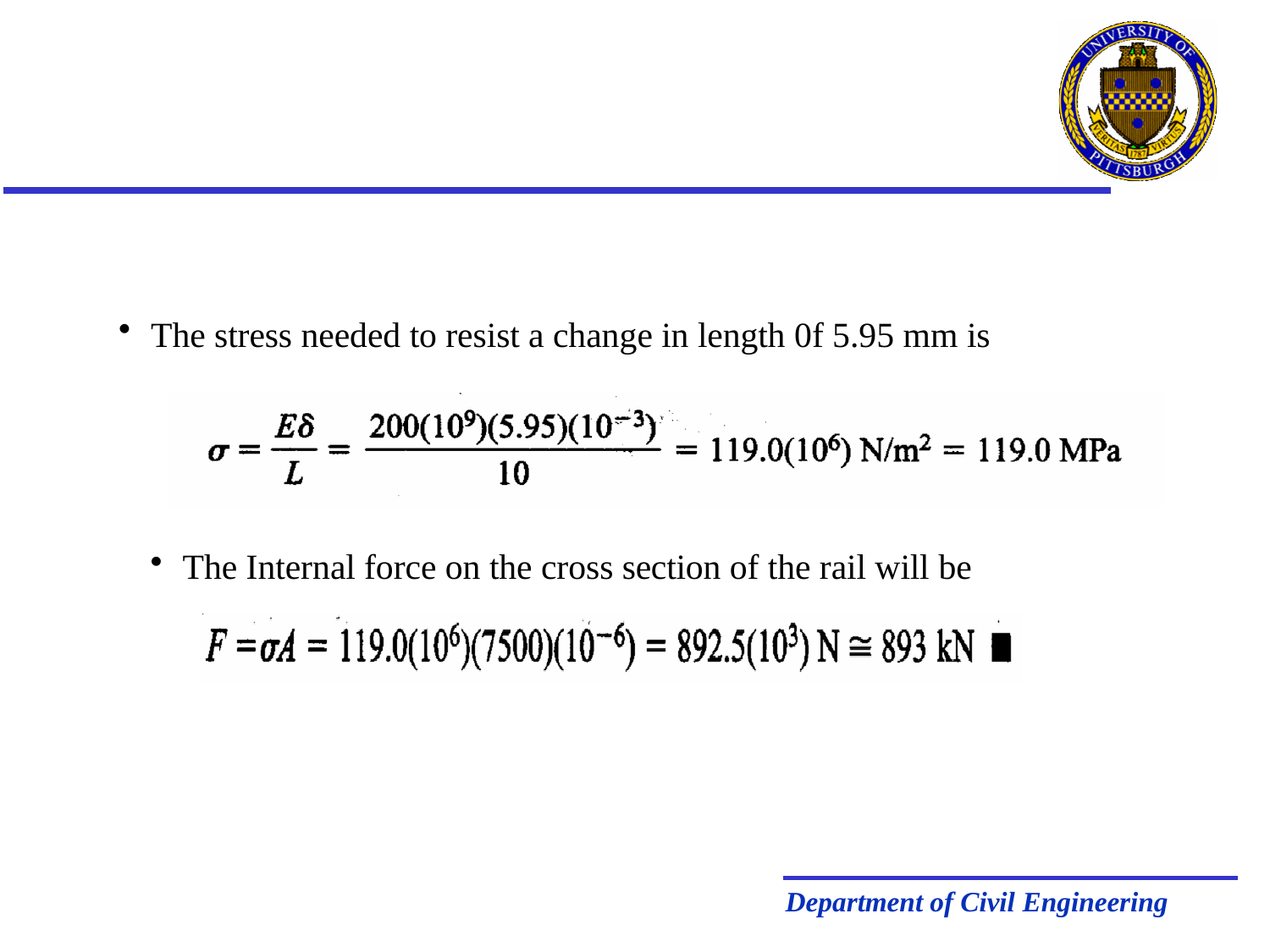

The stress needed to resist a change in length 0f 5.95 mm is

The Internal force on the cross section of the rail will be

Department of Civil Engineering